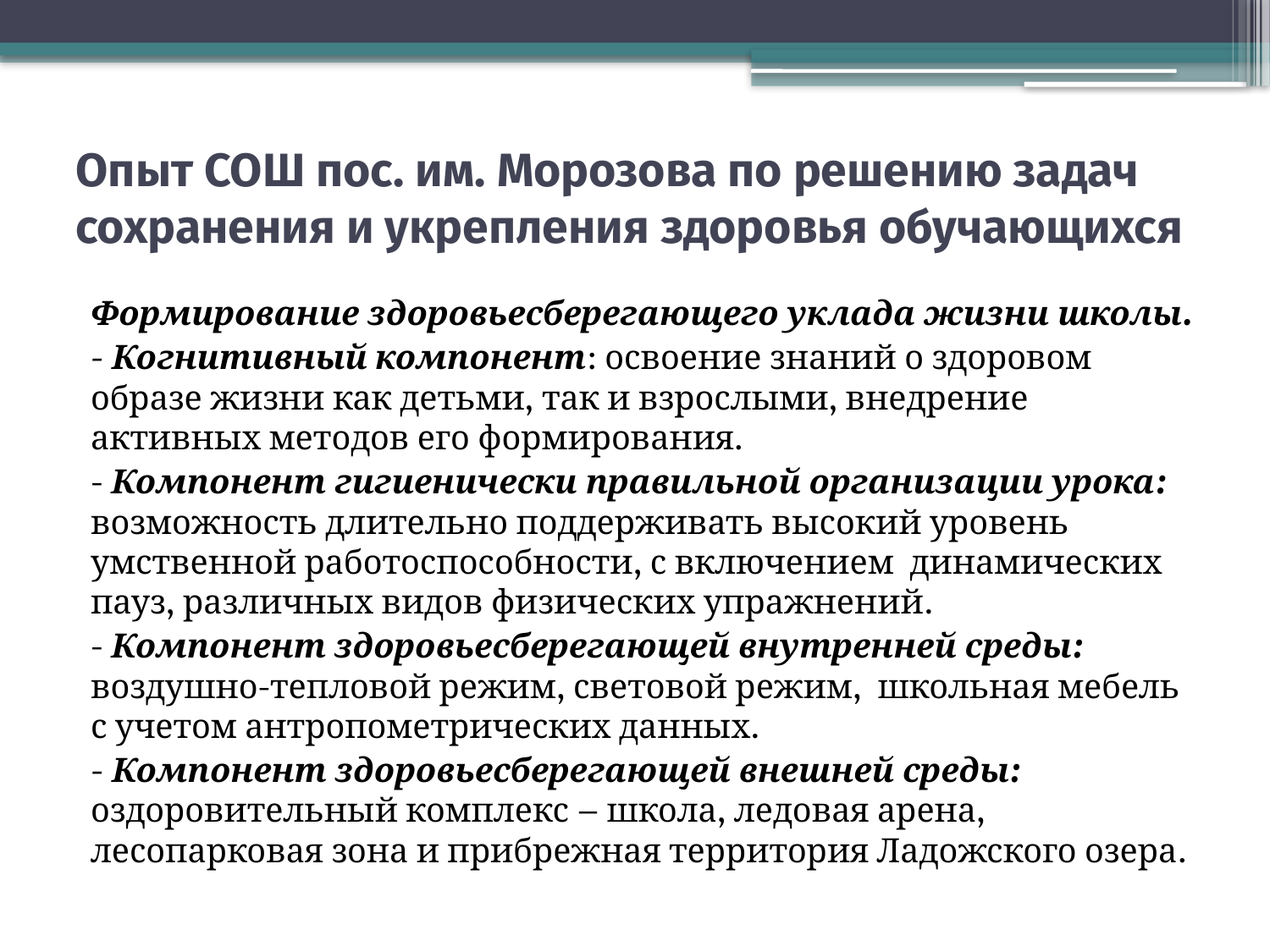

# Опыт СОШ пос. им. Морозова по решению задач сохранения и укрепления здоровья обучающихся
Формирование здоровьесберегающего уклада жизни школы.
- Когнитивный компонент: освоение знаний о здоровом образе жизни как детьми, так и взрослыми, внедрение активных методов его формирования.
- Компонент гигиенически правильной организации урока:  возможность длительно поддерживать высокий уровень умственной работоспособности, с включением  динамических пауз, различных видов физических упражнений.
- Компонент здоровьесберегающей внутренней среды: воздушно-тепловой режим, световой режим,  школьная мебель с учетом антропометрических данных.
- Компонент здоровьесберегающей внешней среды: оздоровительный комплекс – школа, ледовая арена, лесопарковая зона и прибрежная территория Ладожского озера.